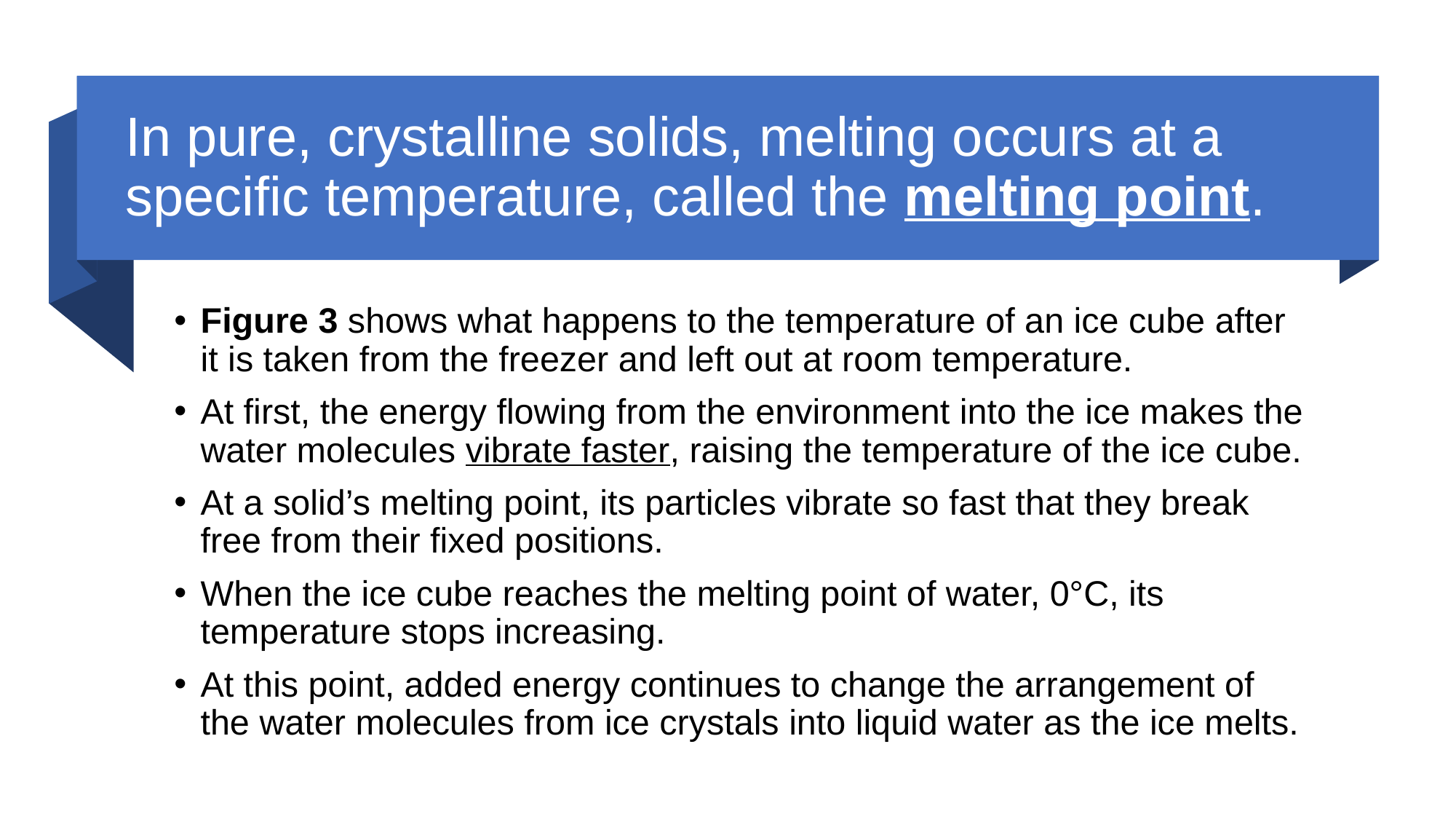

# In pure, crystalline solids, melting occurs at a specific temperature, called the melting point.

Figure 3 shows what happens to the temperature of an ice cube after it is taken from the freezer and left out at room temperature.
At first, the energy flowing from the environment into the ice makes the water molecules vibrate faster, raising the temperature of the ice cube.
At a solid’s melting point, its particles vibrate so fast that they break free from their fixed positions.
When the ice cube reaches the melting point of water, 0°C, its temperature stops increasing.
At this point, added energy continues to change the arrangement of the water molecules from ice crystals into liquid water as the ice melts.